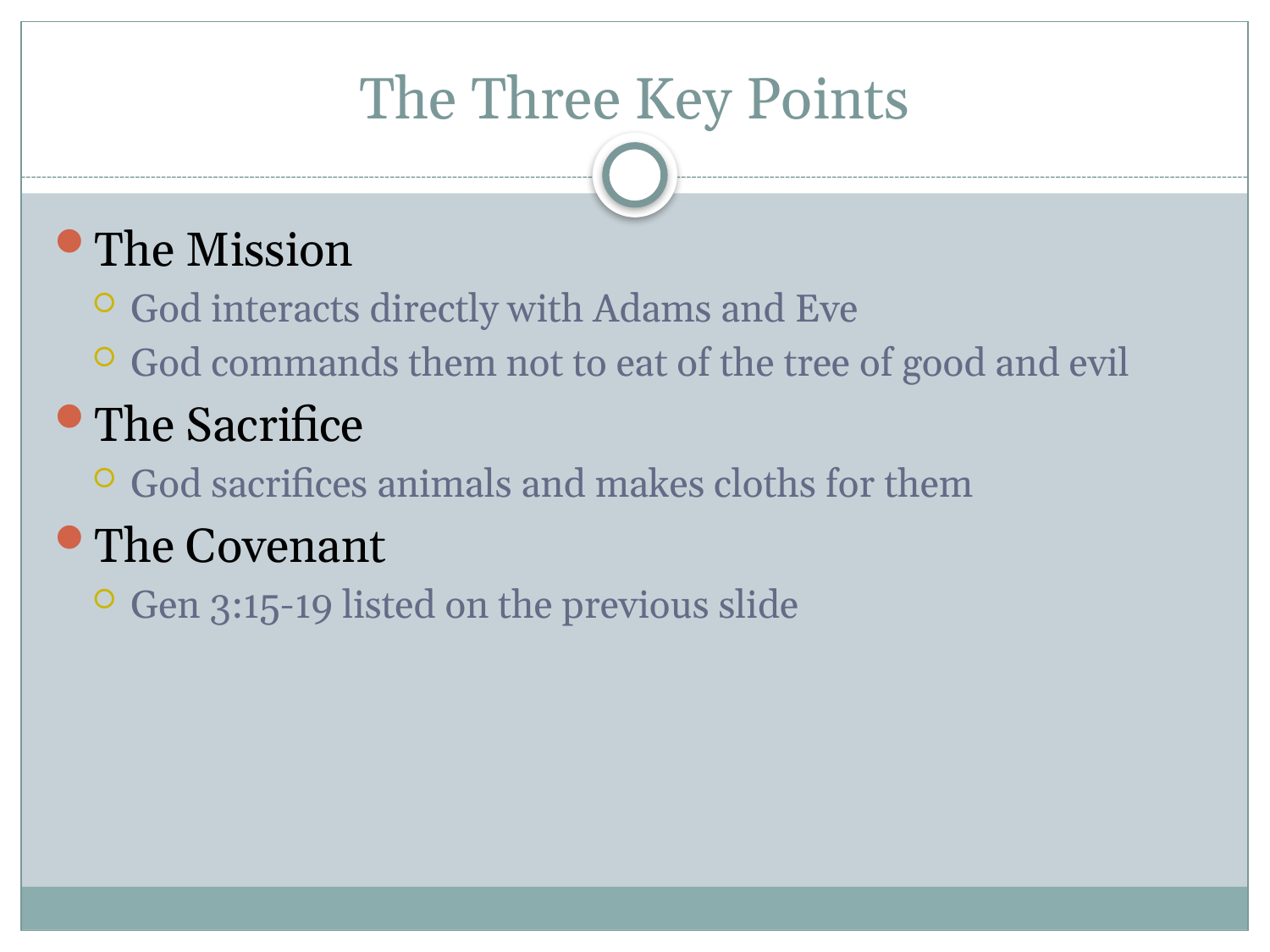

# The Three Key Points
The Mission
God interacts directly with Adams and Eve
God commands them not to eat of the tree of good and evil
The Sacrifice
God sacrifices animals and makes cloths for them
The Covenant
Gen 3:15-19 listed on the previous slide